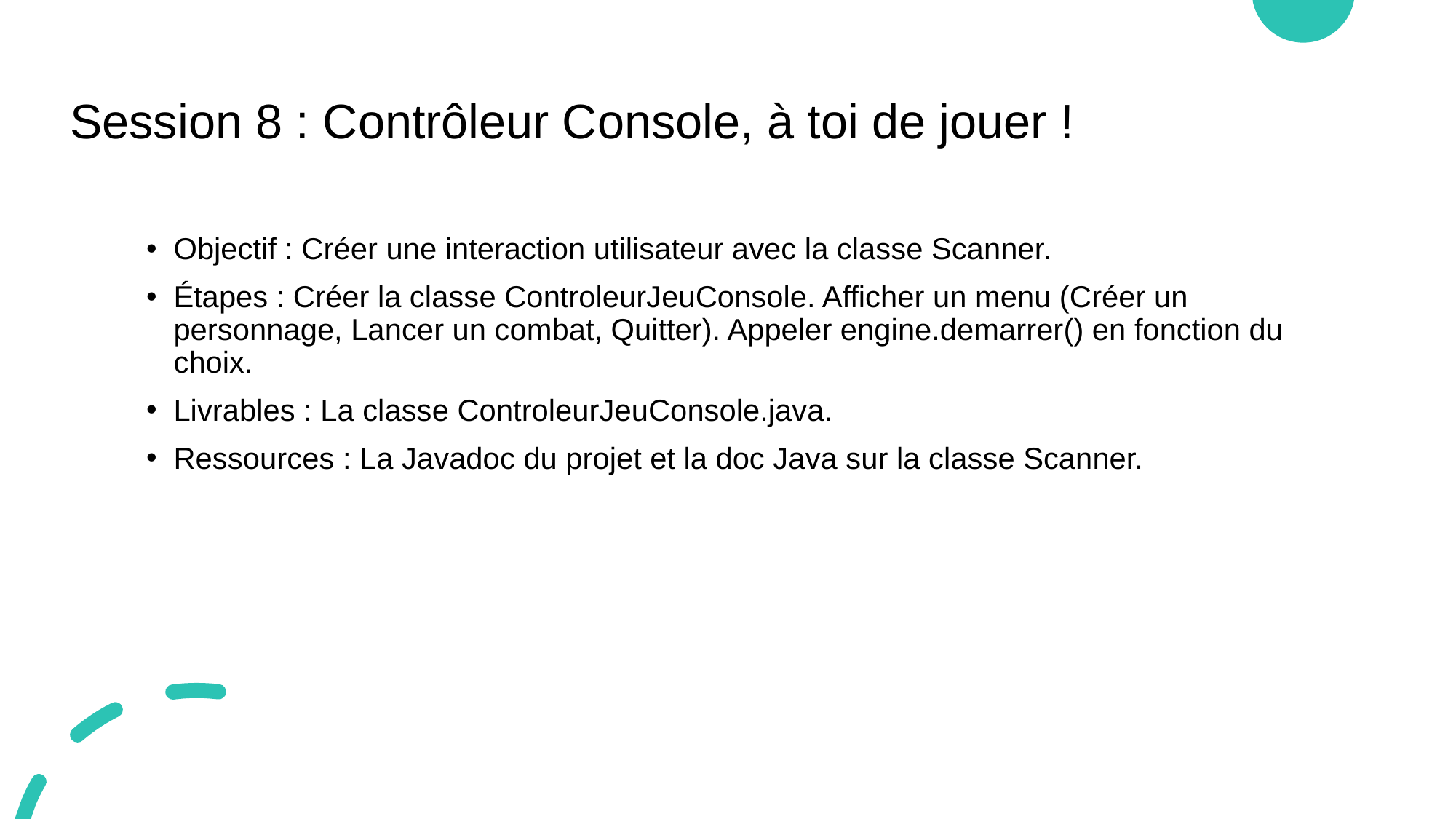

# Session 8 : Contrôleur Console, à toi de jouer !
Objectif : Créer une interaction utilisateur avec la classe Scanner.
Étapes : Créer la classe ControleurJeuConsole. Afficher un menu (Créer un personnage, Lancer un combat, Quitter). Appeler engine.demarrer() en fonction du choix.
Livrables : La classe ControleurJeuConsole.java.
Ressources : La Javadoc du projet et la doc Java sur la classe Scanner.